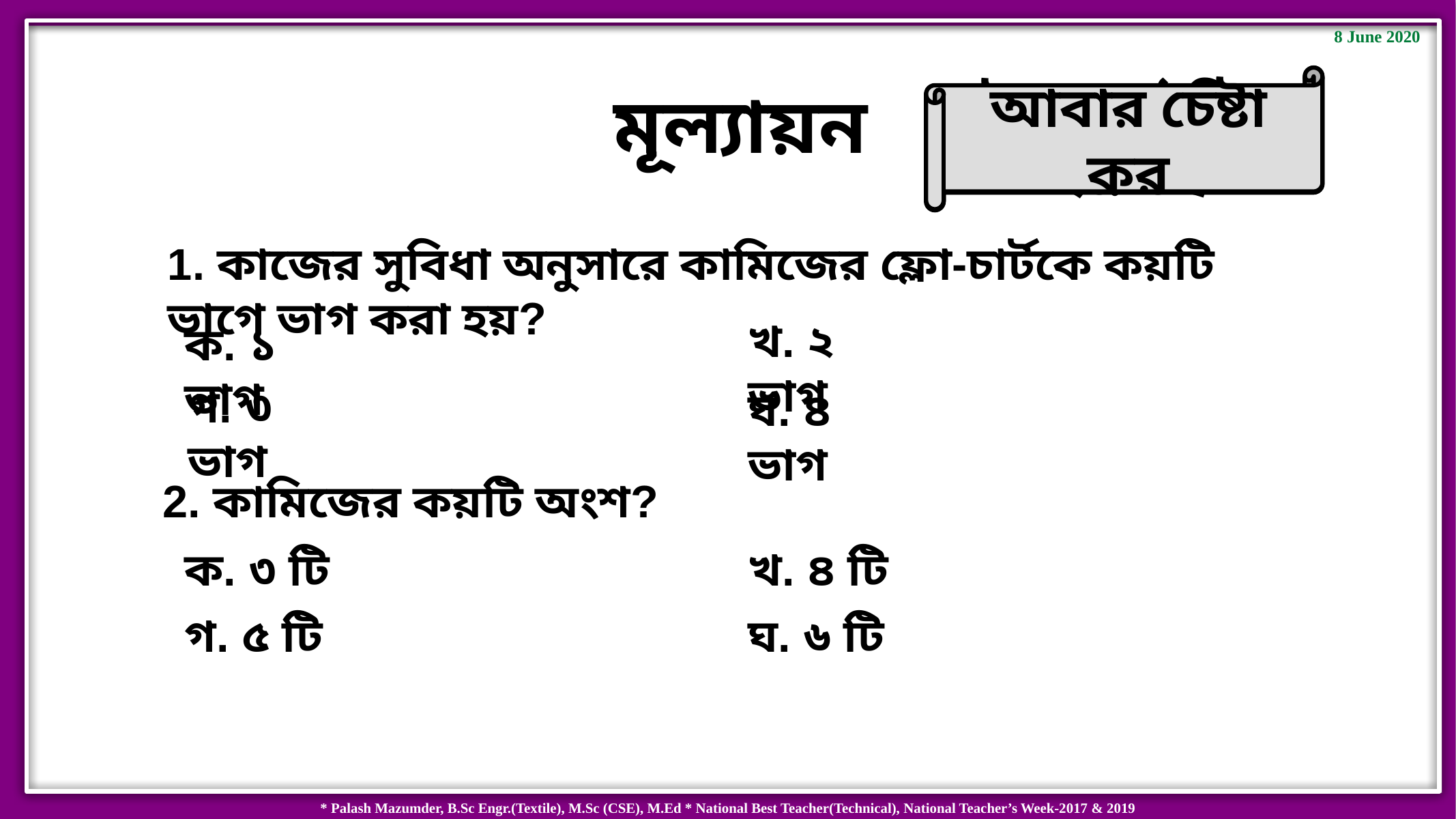

আবার চেষ্টা কর
উত্তর সঠিক হয়েছে
মূল্যায়ন
1. কাজের সুবিধা অনুসারে কামিজের ফ্লো-চার্টকে কয়টি ভাগে ভাগ করা হয়?
খ. ২ ভাগ
ক. ১ ভাগ
গ. ৩ ভাগ
ঘ. ৪ ভাগ
2. কামিজের কয়টি অংশ?
ক. ৩ টি
খ. ৪ টি
ঘ. ৬ টি
গ. ৫ টি